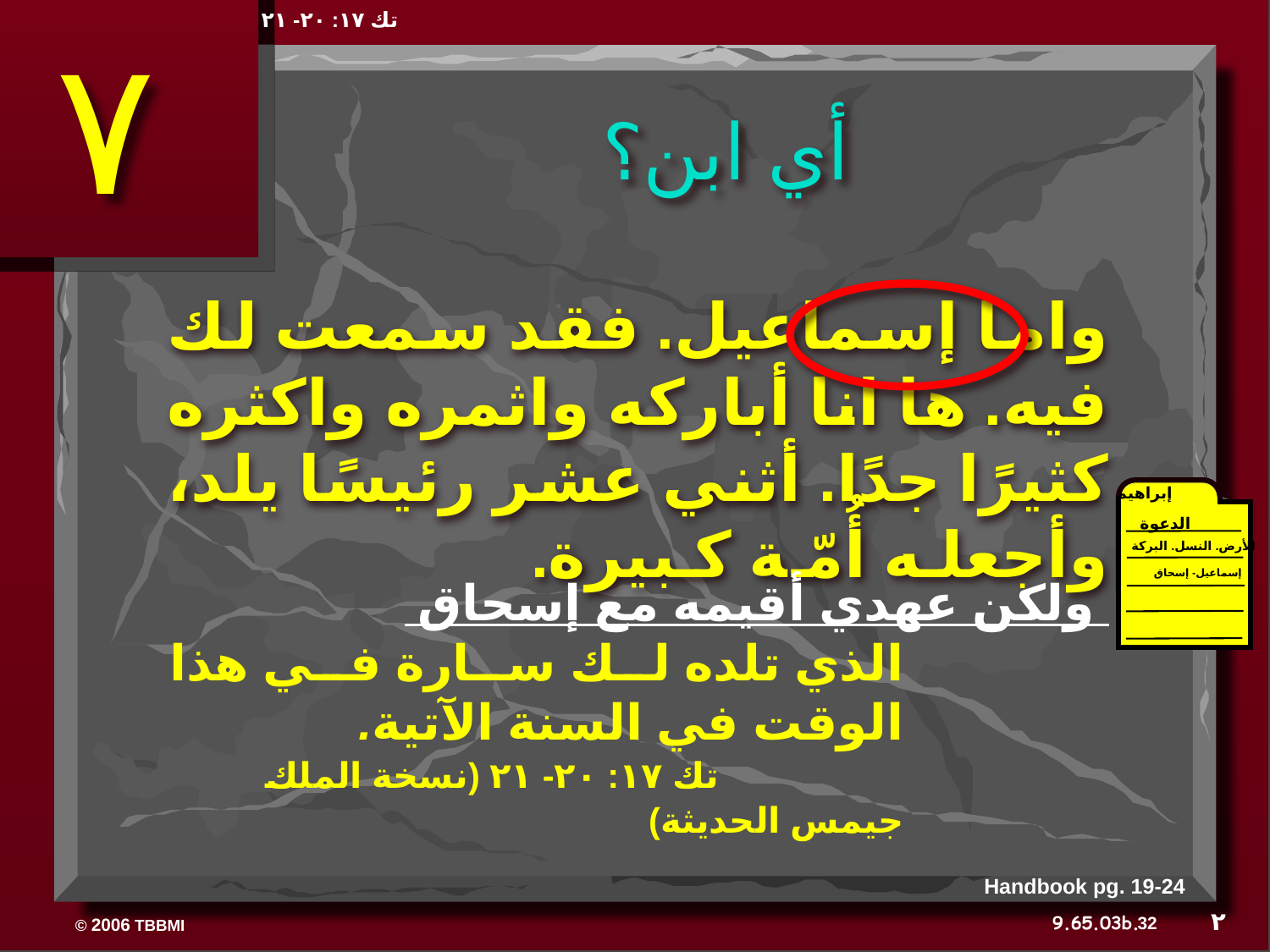

تك ١٧: ٢٠- ٢١
٧

أي ابن؟
واما إسماعيل. فقد سمعت لك فيه. ها انا أباركه واثمره واكثره كثيرًا جدًا. أثني عشر رئيسًا يلد، وأجعله أُمّة كبيرة.

إبراهيم

الدعوة

الأرض. النسل. البركة

إسماعيل- إسحاق

 ولكن عهدي أقيمه مع إسحاق
الذي تلده لك سارة في هذا الوقت في السنة الآتية.
                   تك ١٧: ٢٠- ٢١ (نسخة الملك جيمس الحديثة)

Handbook pg. 19-24
٢
32